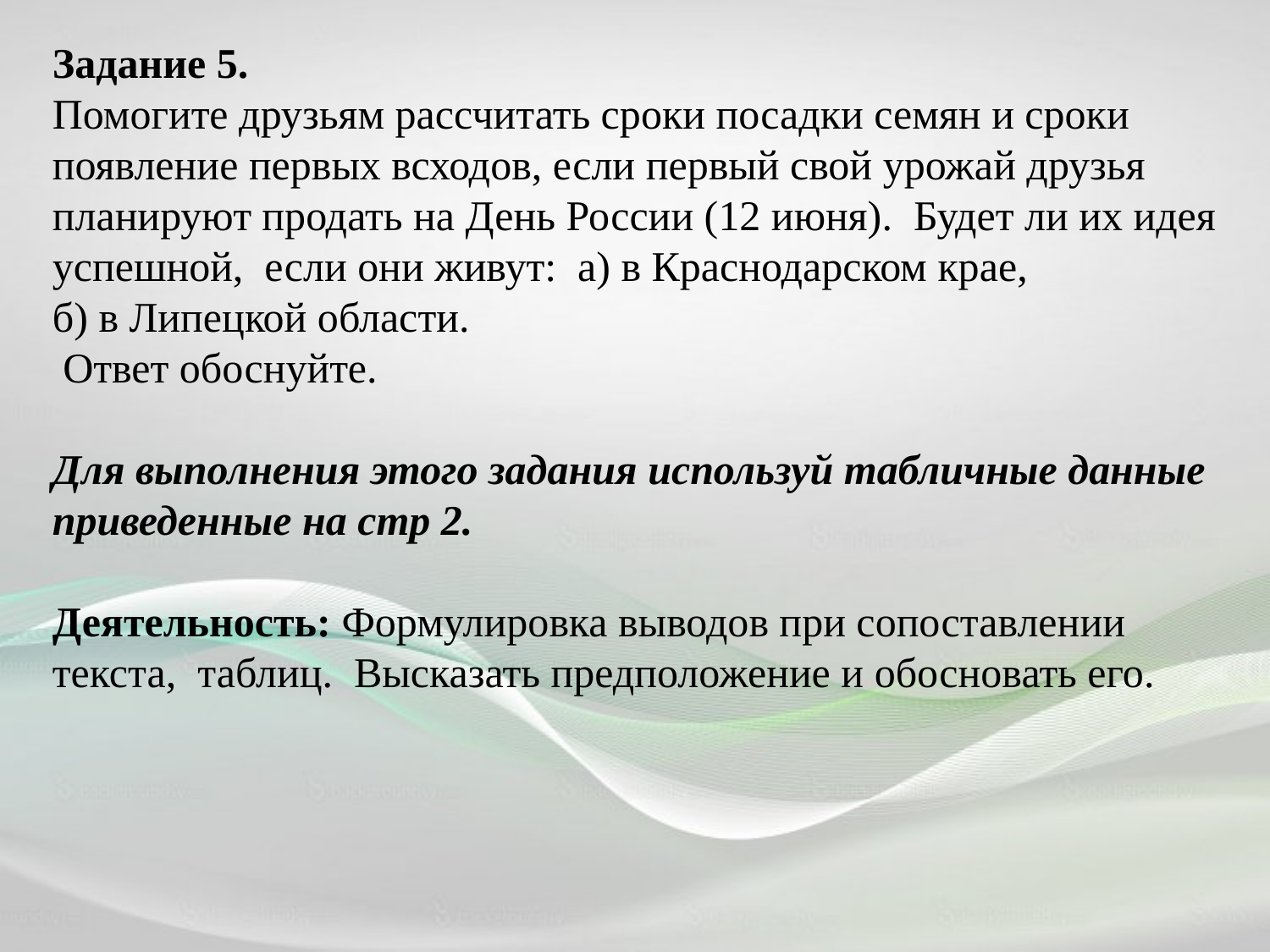

Задание 5.
Помогите друзьям рассчитать сроки посадки семян и сроки появление первых всходов, если первый свой урожай друзья планируют продать на День России (12 июня).  Будет ли их идея успешной,  если они живут:  а) в Краснодарском крае,
б) в Липецкой области.
 Ответ обоснуйте.

Для выполнения этого задания используй табличные данные приведенные на стр 2.

Деятельность: Формулировка выводов при сопоставлении текста,  таблиц.  Высказать предположение и обосновать его.